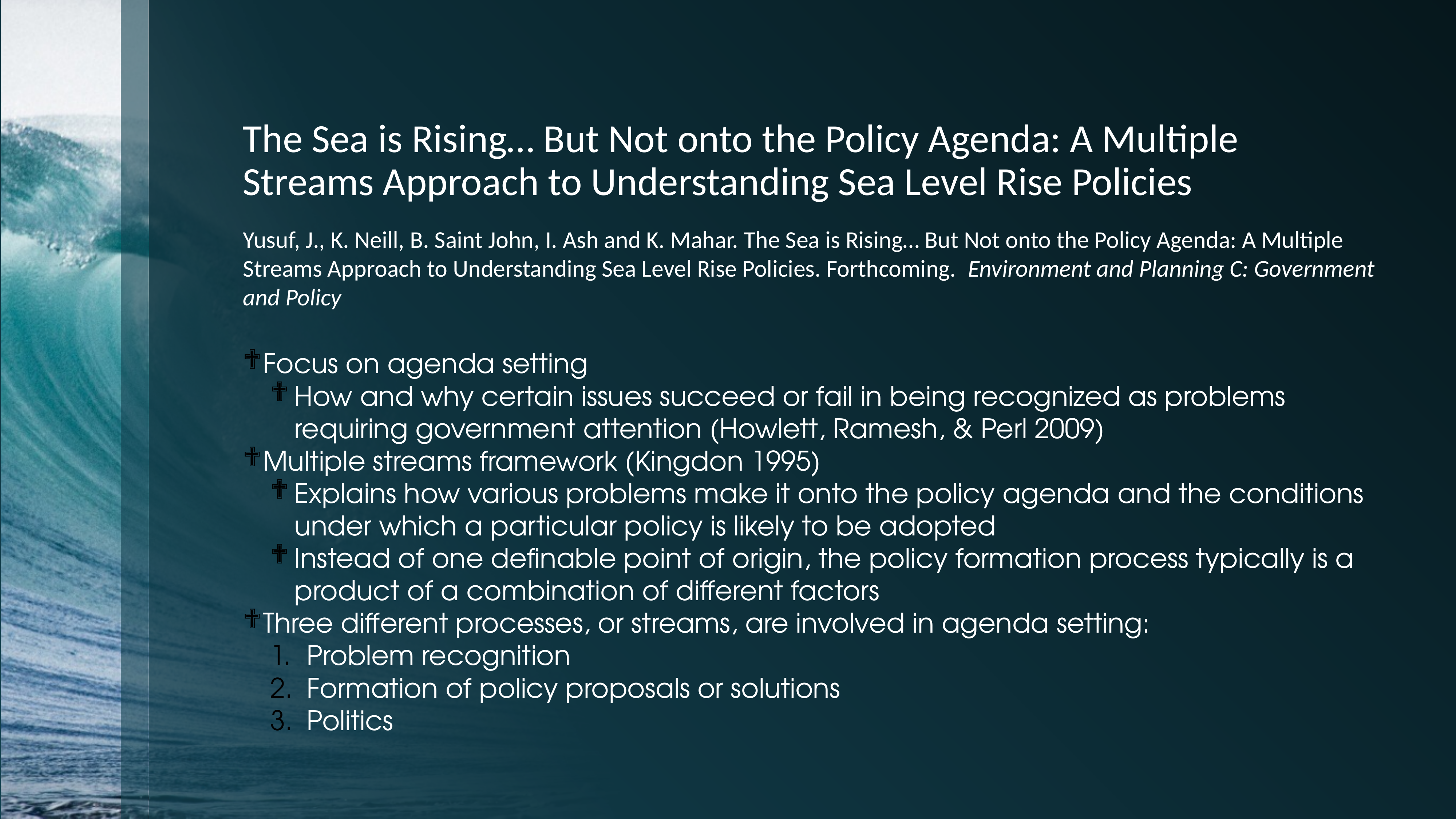

# The Sea is Rising… But Not onto the Policy Agenda: A Multiple Streams Approach to Understanding Sea Level Rise Policies
Yusuf, J., K. Neill, B. Saint John, I. Ash and K. Mahar. The Sea is Rising… But Not onto the Policy Agenda: A Multiple Streams Approach to Understanding Sea Level Rise Policies. Forthcoming.  Environment and Planning C: Government and Policy

Focus on agenda setting
How and why certain issues succeed or fail in being recognized as problems requiring government attention (Howlett, Ramesh, & Perl 2009)
Multiple streams framework (Kingdon 1995)
Explains how various problems make it onto the policy agenda and the conditions under which a particular policy is likely to be adopted
Instead of one definable point of origin, the policy formation process typically is a product of a combination of different factors
Three different processes, or streams, are involved in agenda setting:
Problem recognition
Formation of policy proposals or solutions
Politics